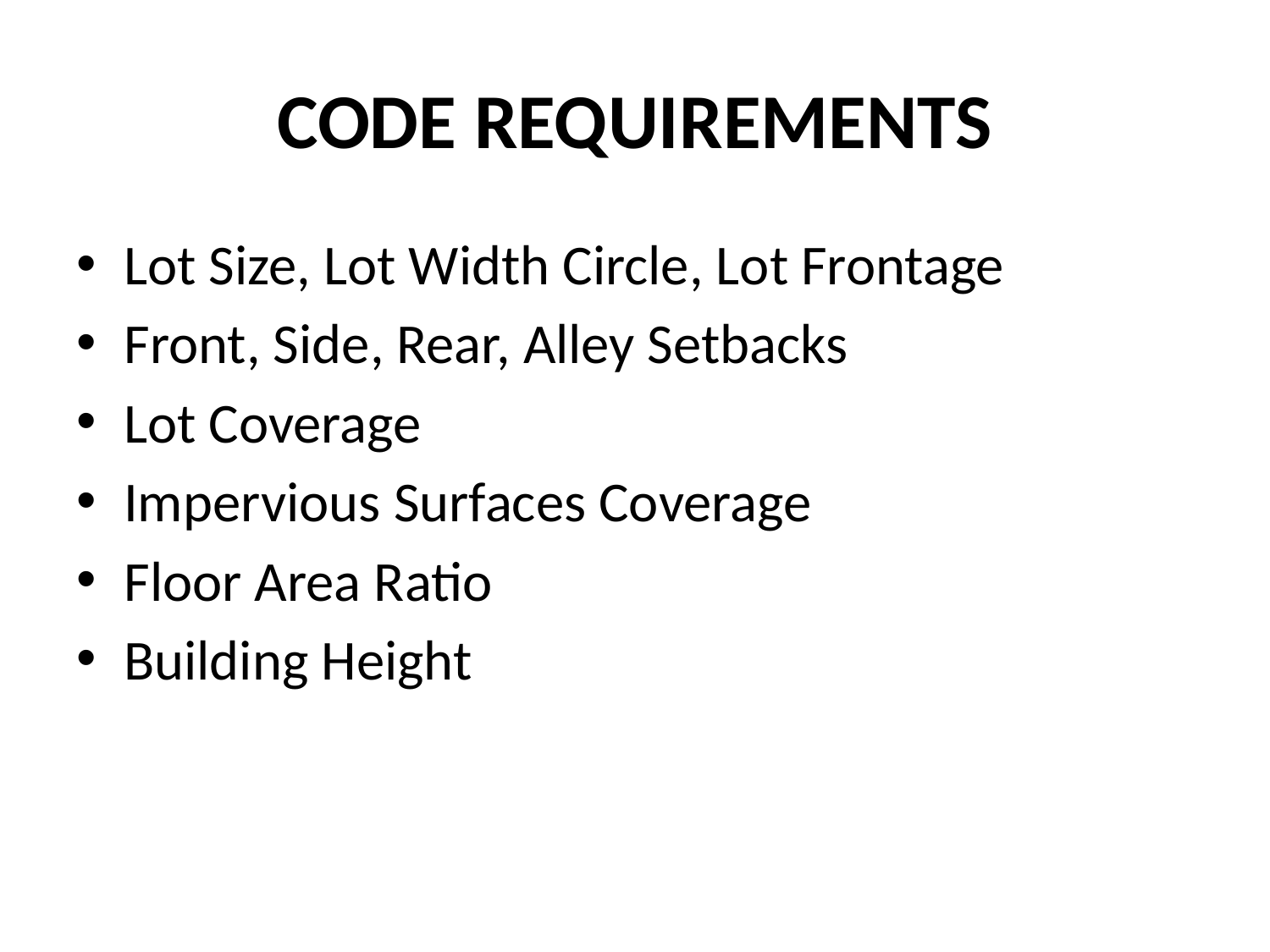

# CODE REQUIREMENTS
Lot Size, Lot Width Circle, Lot Frontage
Front, Side, Rear, Alley Setbacks
Lot Coverage
Impervious Surfaces Coverage
Floor Area Ratio
Building Height